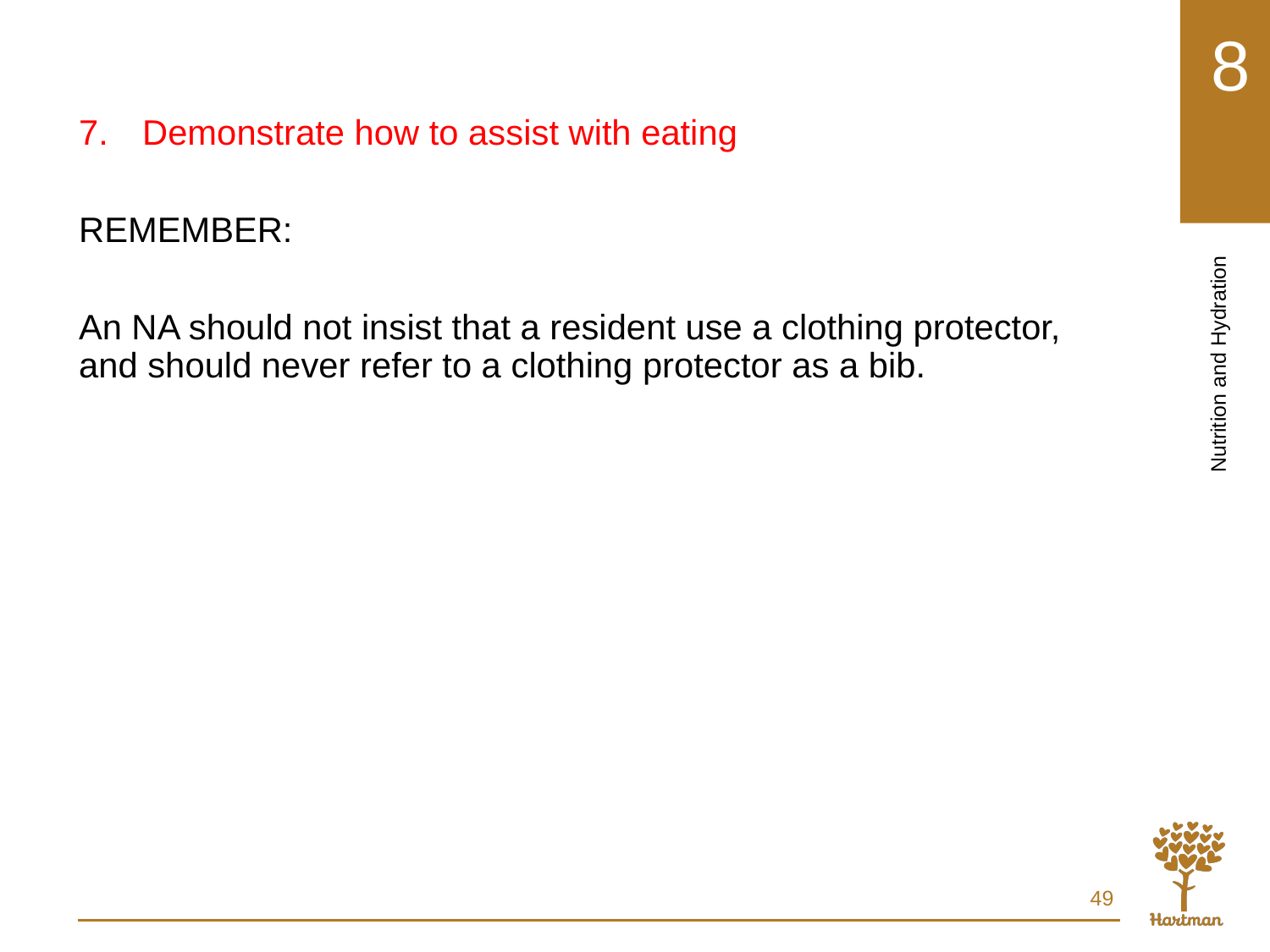

# LO7, content 4
Demonstrate how to assist with eating

REMEMBER:

An NA should not insist that a resident use a clothing protector, and should never refer to a clothing protector as a bib.

49